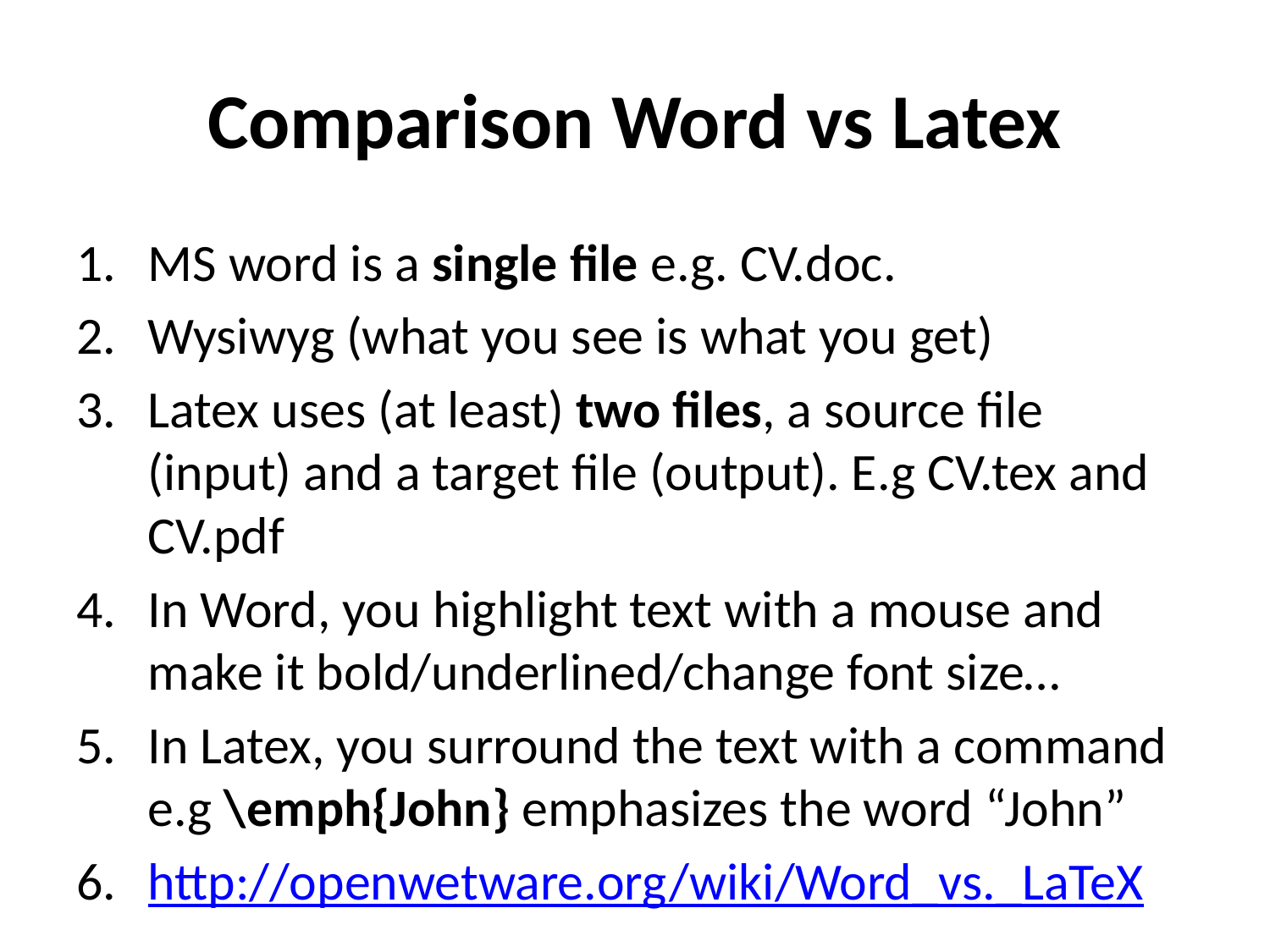

# Comparison Word vs Latex
MS word is a single file e.g. CV.doc.
Wysiwyg (what you see is what you get)
Latex uses (at least) two files, a source file (input) and a target file (output). E.g CV.tex and CV.pdf
In Word, you highlight text with a mouse and make it bold/underlined/change font size…
In Latex, you surround the text with a command e.g \emph{John} emphasizes the word “John”
http://openwetware.org/wiki/Word_vs._LaTeX